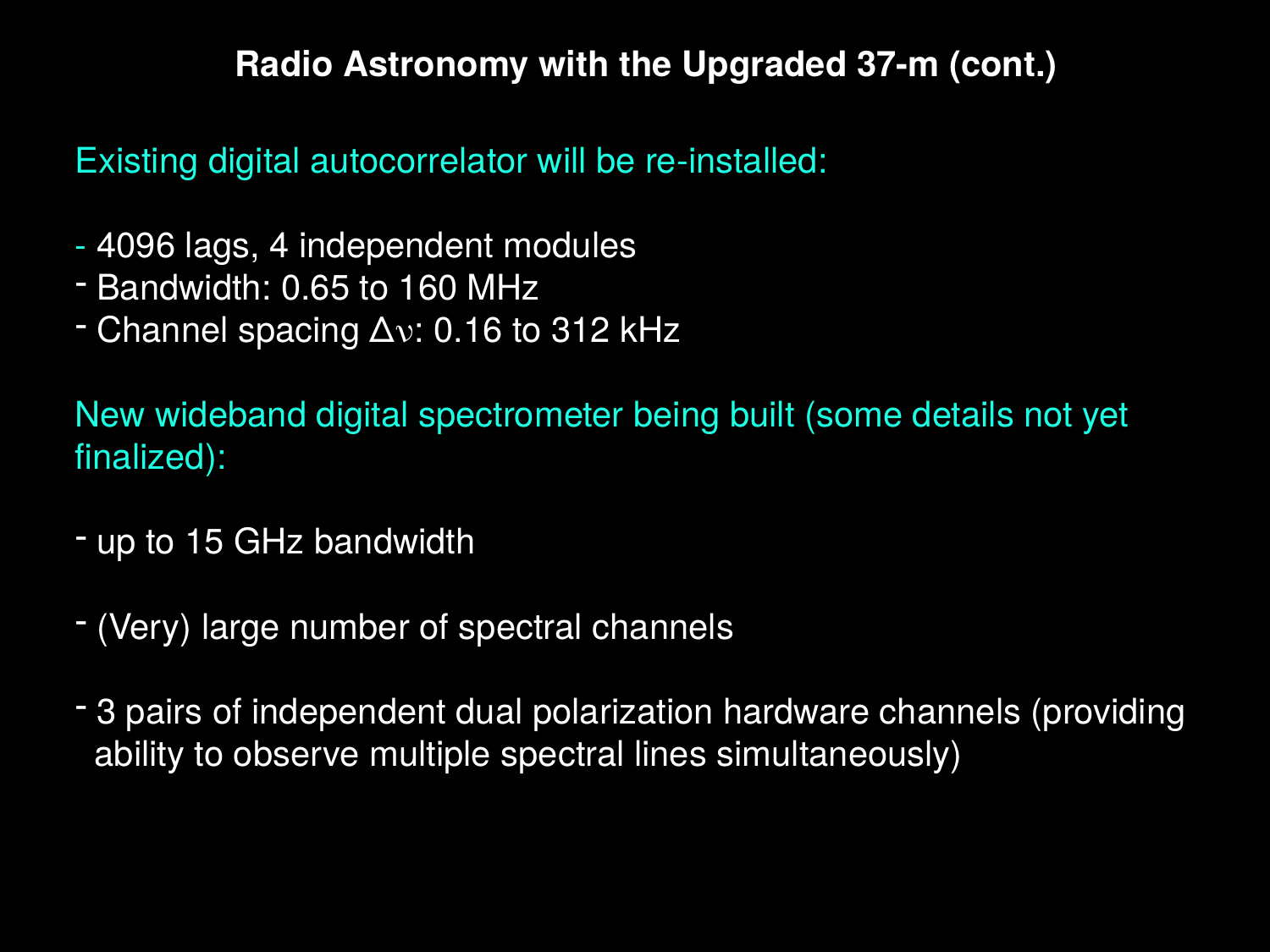

Radio Astronomy with the Upgraded 37-m (cont.)
Existing digital autocorrelator will be re-installed:

- 4096 lags, 4 independent modules
 Bandwidth: 0.65 to 160 MHz
 Channel spacing Δν: 0.16 to 312 kHz

New wideband digital spectrometer being built (some details not yet
finalized):

 up to 15 GHz bandwidth

 (Very) large number of spectral channels

 3 pairs of independent dual polarization hardware channels (providing
  ability to observe multiple spectral lines simultaneously)